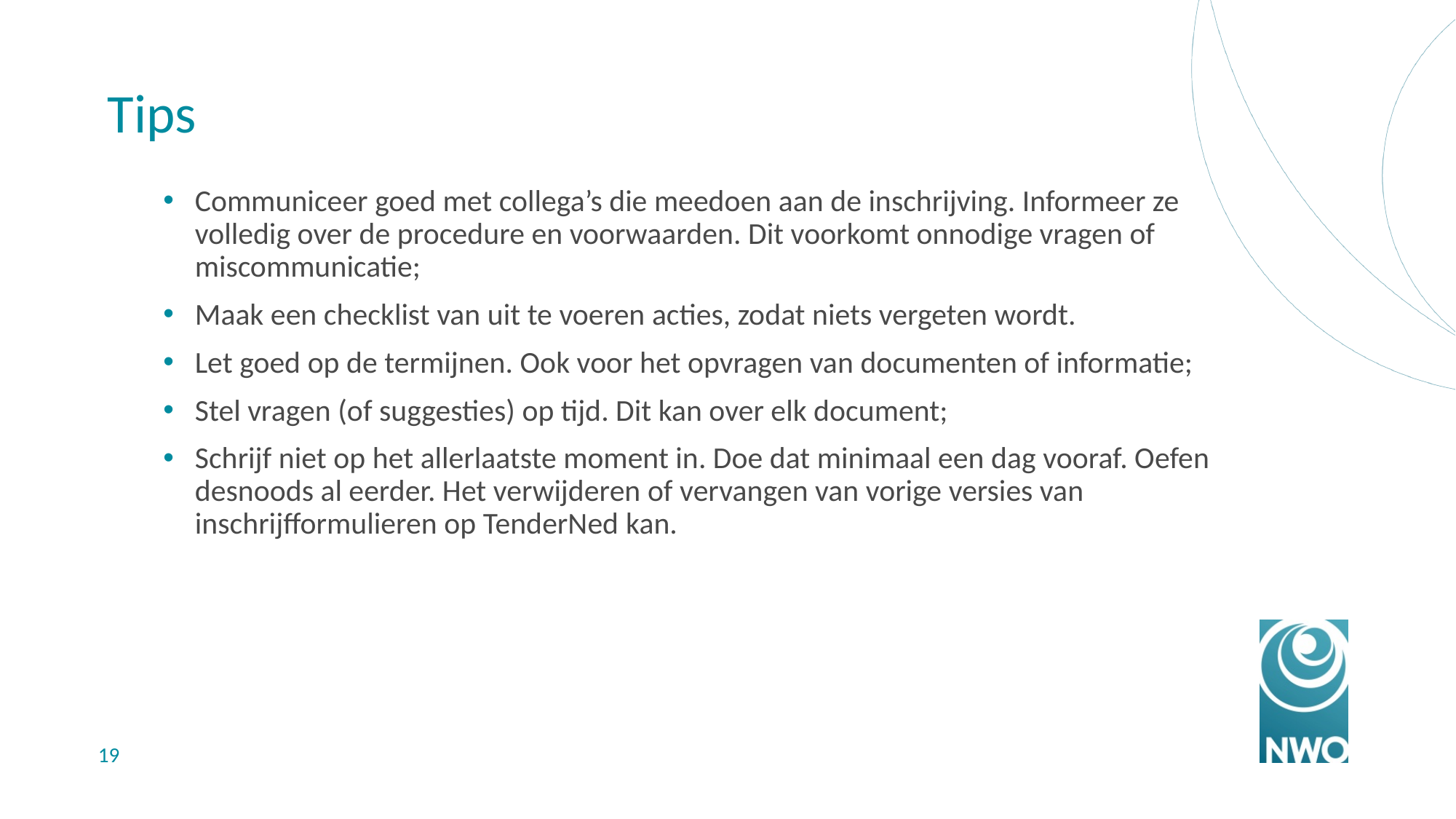

# Tips
Communiceer goed met collega’s die meedoen aan de inschrijving. Informeer ze volledig over de procedure en voorwaarden. Dit voorkomt onnodige vragen of miscommunicatie;
Maak een checklist van uit te voeren acties, zodat niets vergeten wordt.
Let goed op de termijnen. Ook voor het opvragen van documenten of informatie;
Stel vragen (of suggesties) op tijd. Dit kan over elk document;
Schrijf niet op het allerlaatste moment in. Doe dat minimaal een dag vooraf. Oefen desnoods al eerder. Het verwijderen of vervangen van vorige versies van inschrijfformulieren op TenderNed kan.
19